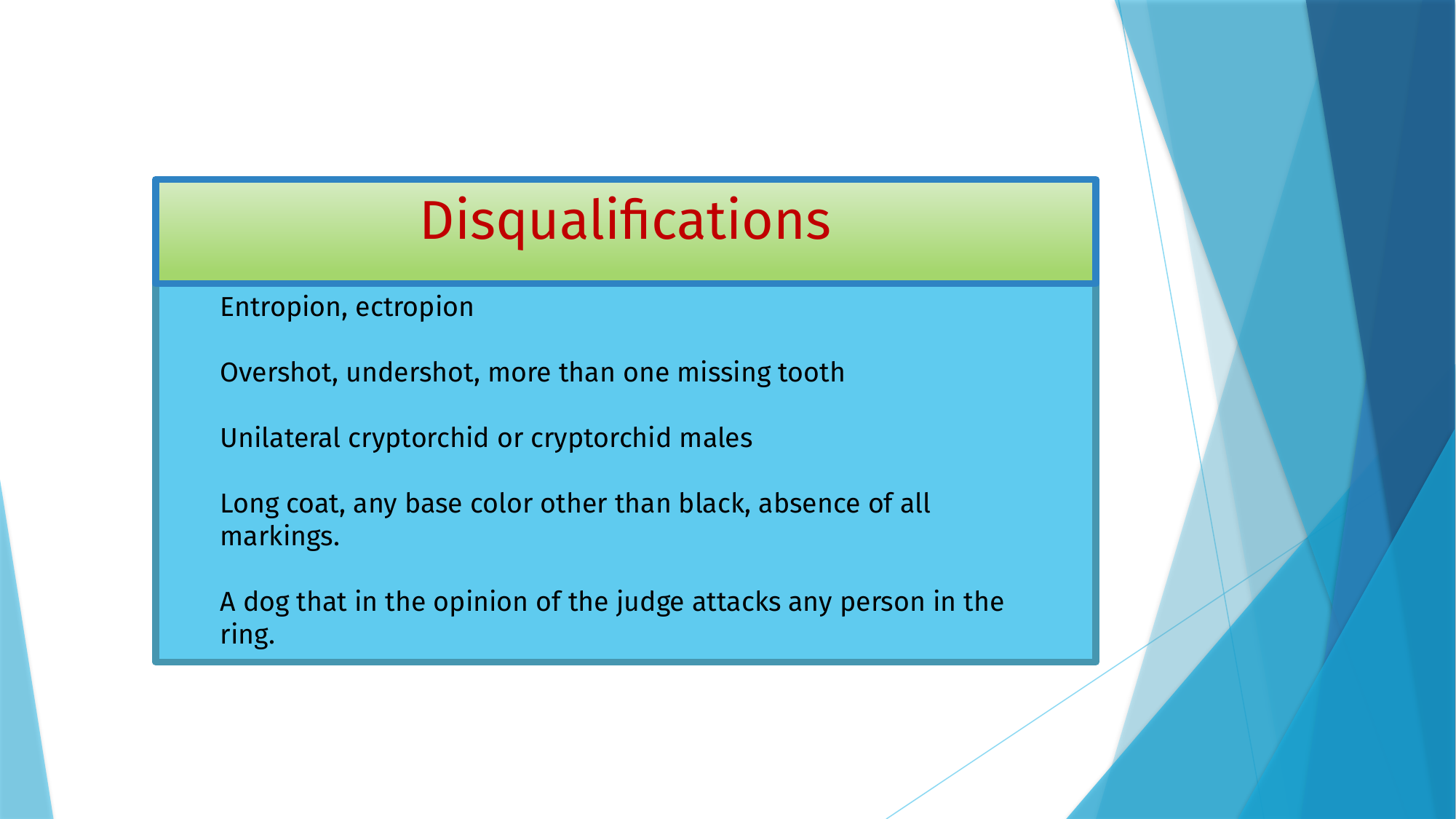

# Disqualifications

Entropion, ectropion

Overshot, undershot, more than one missing tooth

Unilateral cryptorchid or cryptorchid males

Long coat, any base color other than black, absence of all markings.

A dog that in the opinion of the judge attacks any person in the ring.